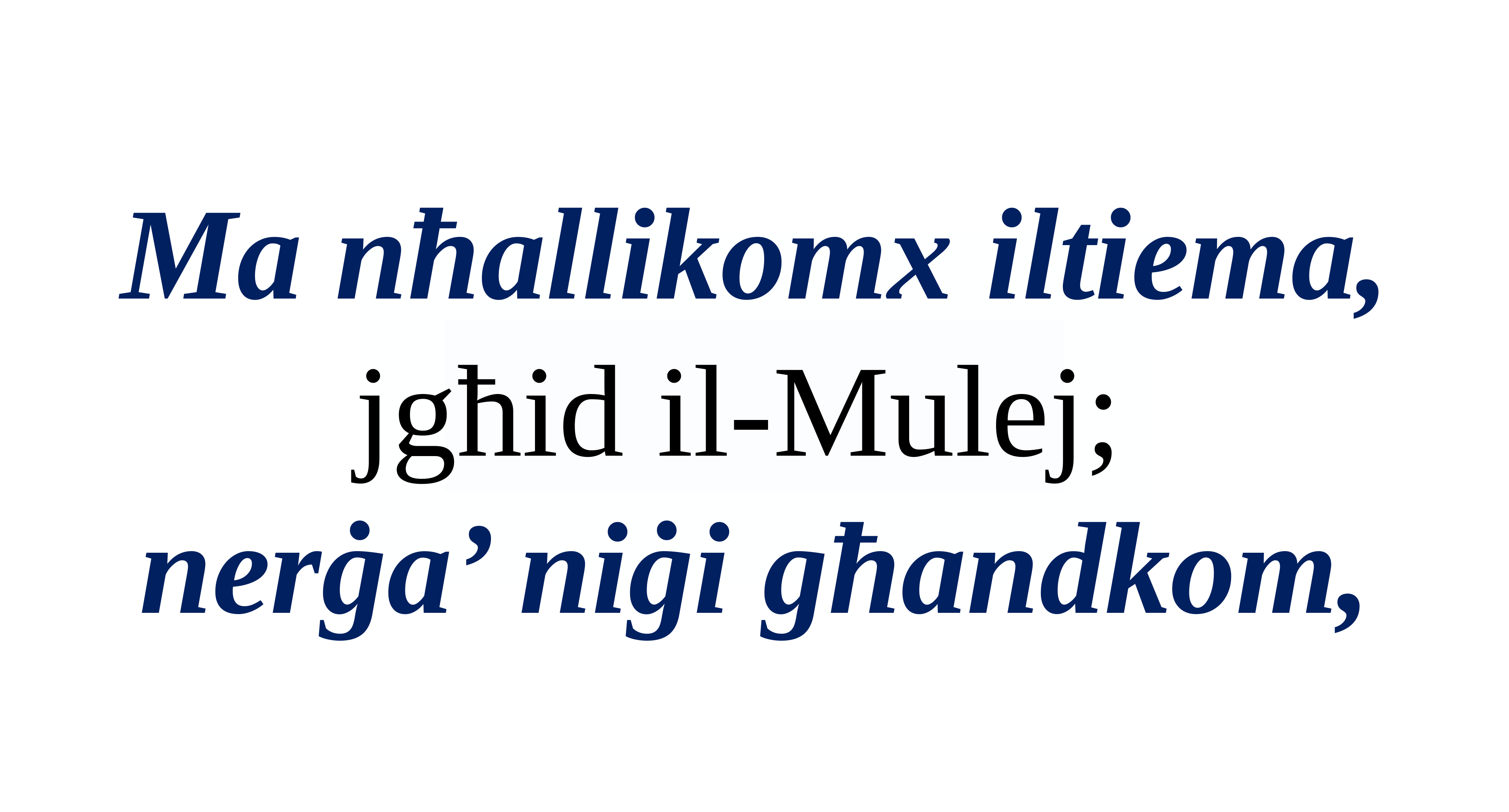

Ma nħallikomx iltiema, jgħid il-Mulej;
nerġa’ niġi għandkom,